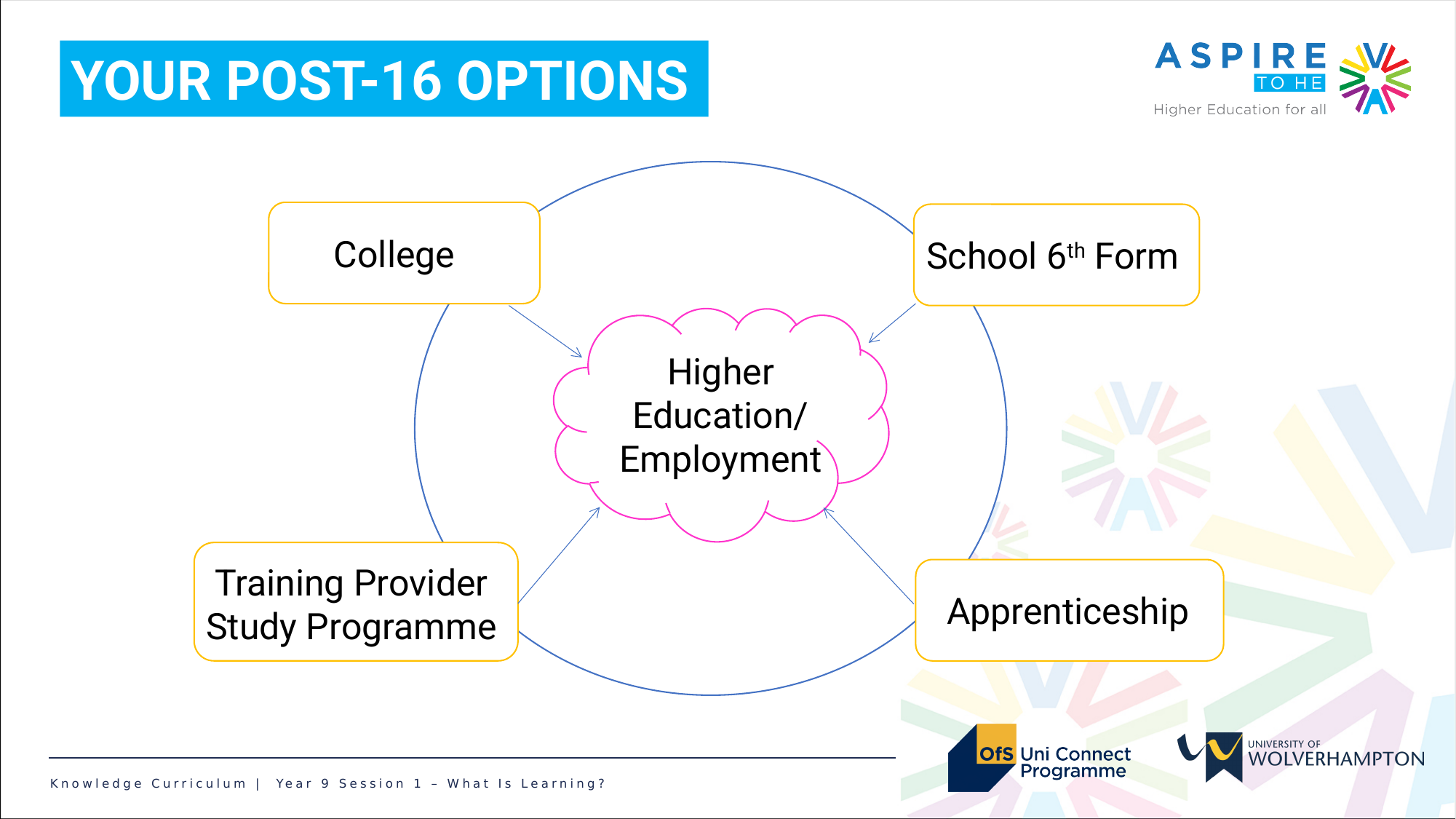

YOUR POST-16 OPTIONS

College
School 6th Form

Higher Education/ Employment

Training Provider Study Programme

Apprenticeship